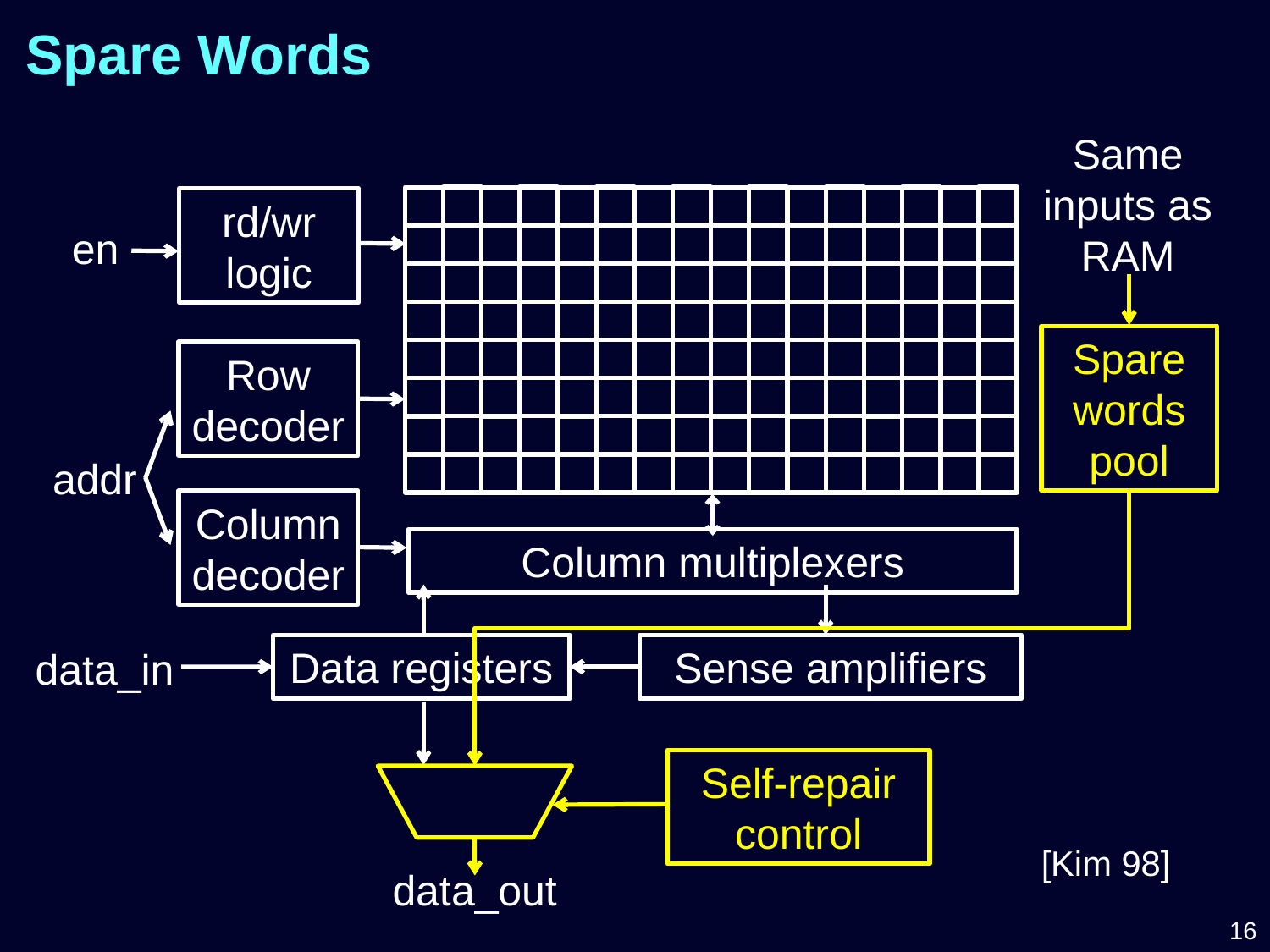

# Spare Words
Same inputs as RAM

rd/wr logic
en
Spare words pool
Row decoder
addr
Column decoder
Column multiplexers
Data registers
Sense amplifiers
data_in
Self-repair control

[Kim 98]
data_out
16